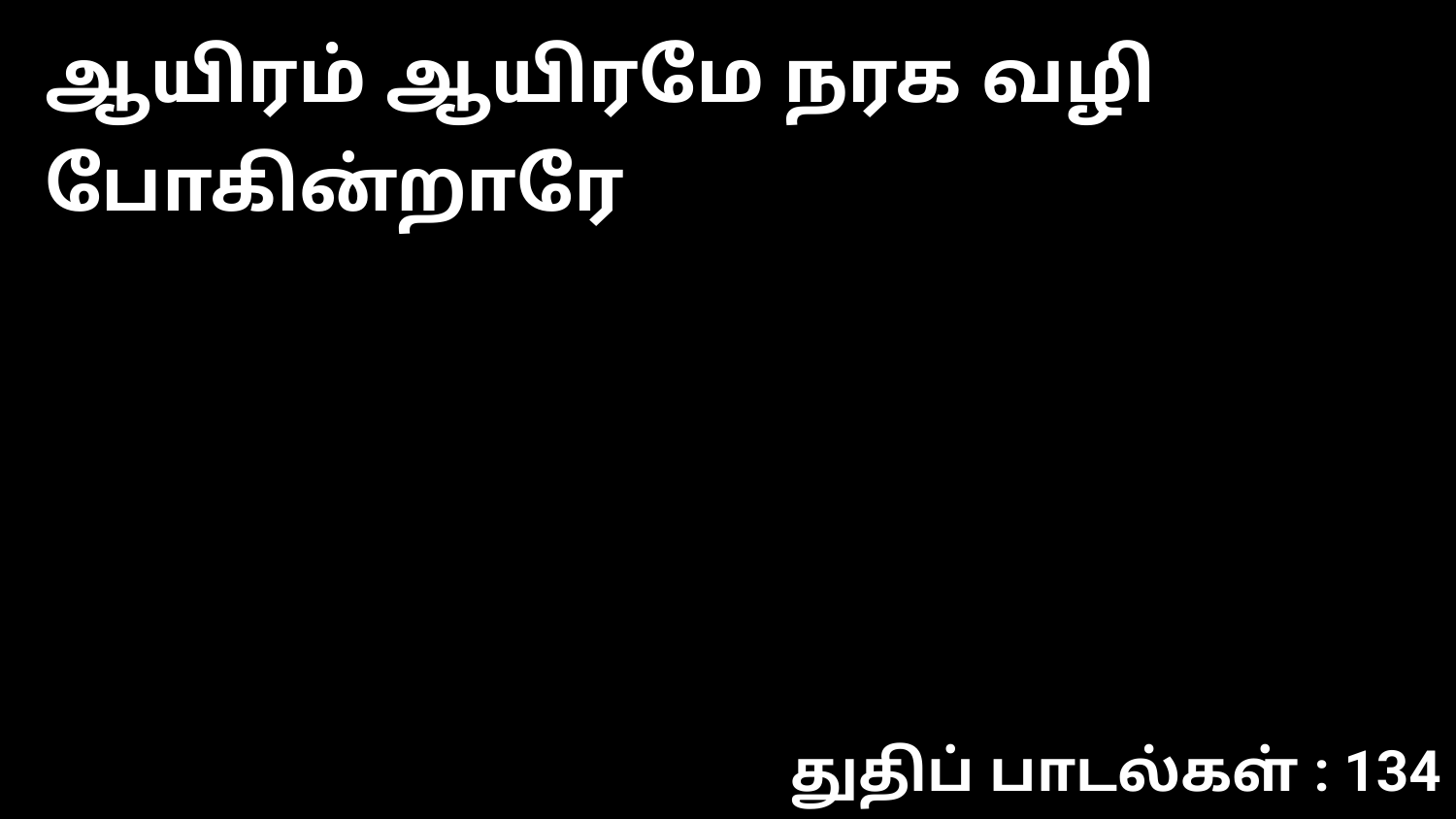

ஆயிரம் ஆயிரமே நரக வழி போகின்றாரே
துதிப் பாடல்கள் : 134